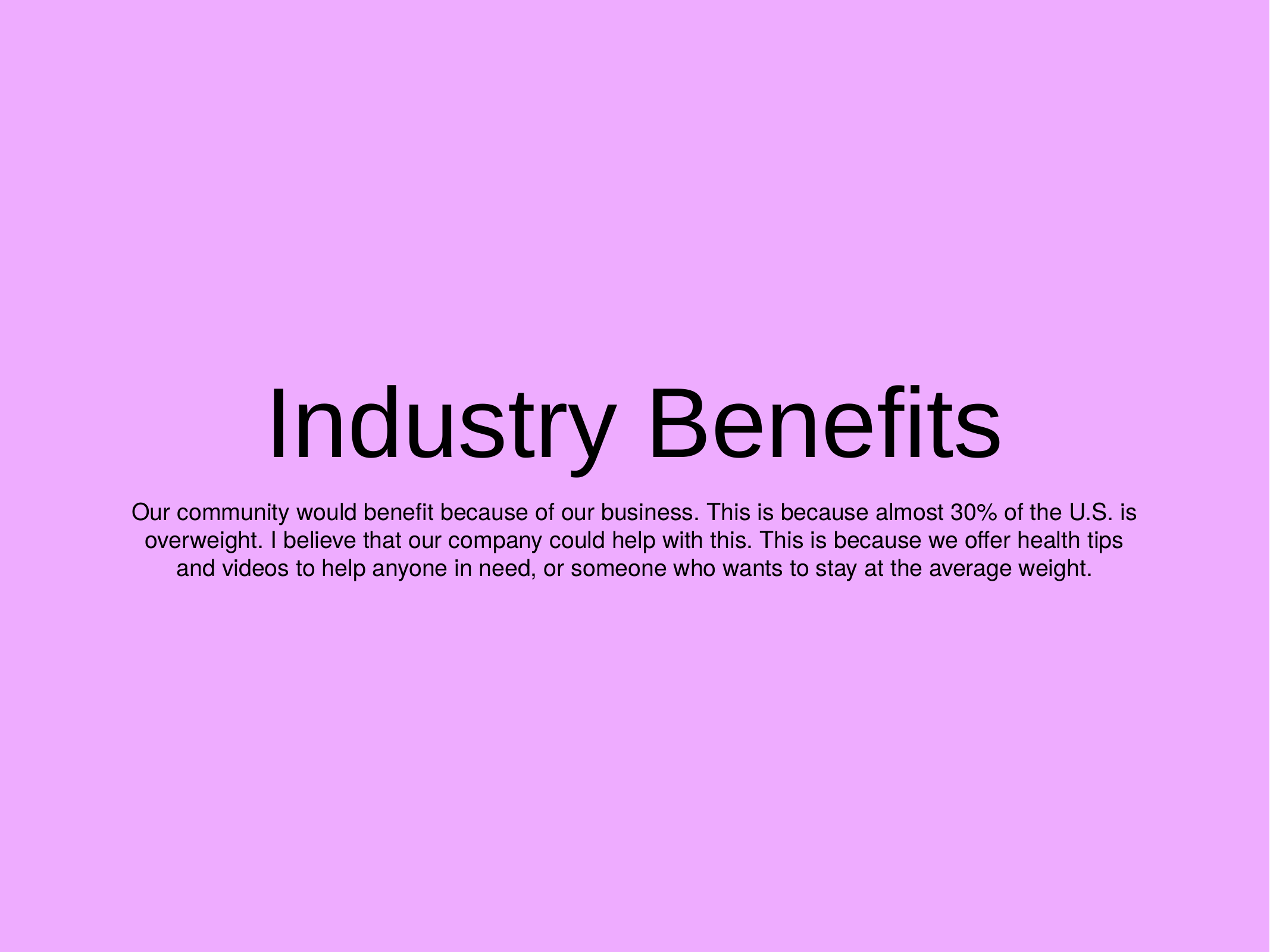

# Industry Benefits
Our community would benefit because of our business. This is because almost 30% of the U.S. is overweight. I believe that our company could help with this. This is because we offer health tips and videos to help anyone in need, or someone who wants to stay at the average weight.